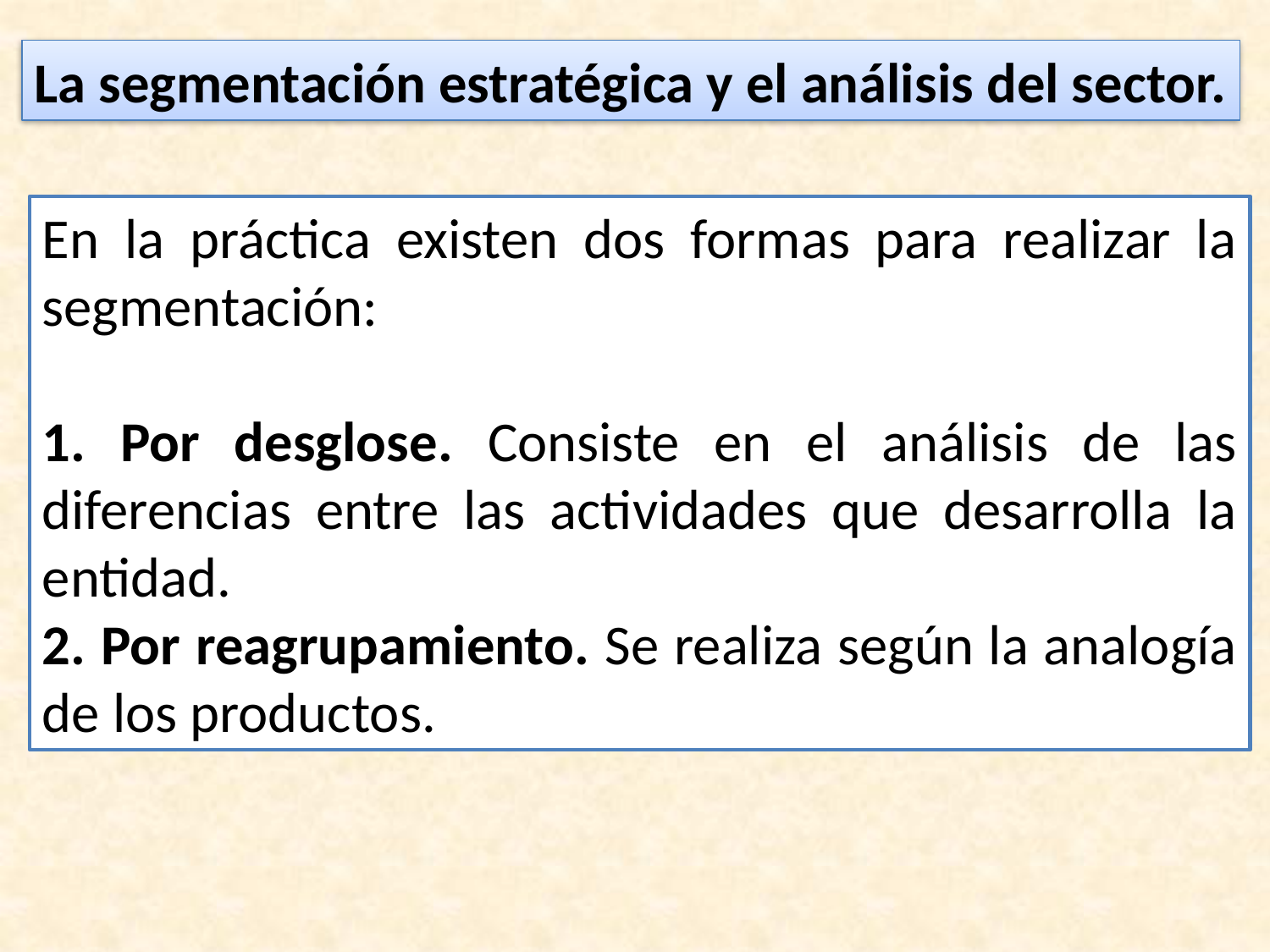

La segmentación estratégica y el análisis del sector.
En la práctica existen dos formas para realizar la segmentación:

1. Por desglose. Consiste en el análisis de las diferencias entre las actividades que desarrolla la entidad.
2. Por reagrupamiento. Se realiza según la analogía de los productos.